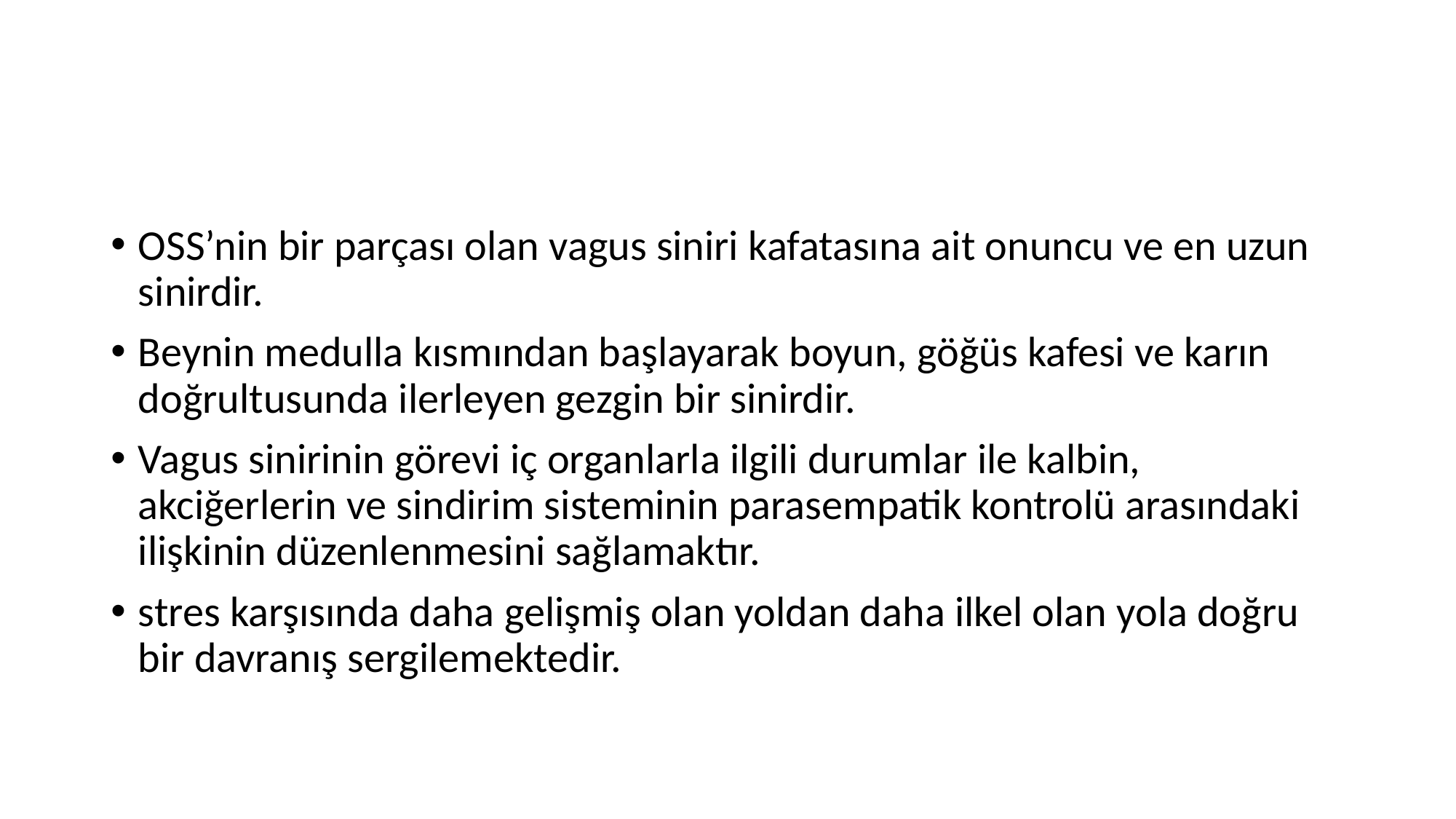

#
OSS’nin bir parçası olan vagus siniri kafatasına ait onuncu ve en uzun sinirdir.
Beynin medulla kısmından başlayarak boyun, göğüs kafesi ve karın doğrultusunda ilerleyen gezgin bir sinirdir.
Vagus sinirinin görevi iç organlarla ilgili durumlar ile kalbin, akciğerlerin ve sindirim sisteminin parasempatik kontrolü arasındaki ilişkinin düzenlenmesini sağlamaktır.
stres karşısında daha gelişmiş olan yoldan daha ilkel olan yola doğru bir davranış sergilemektedir.